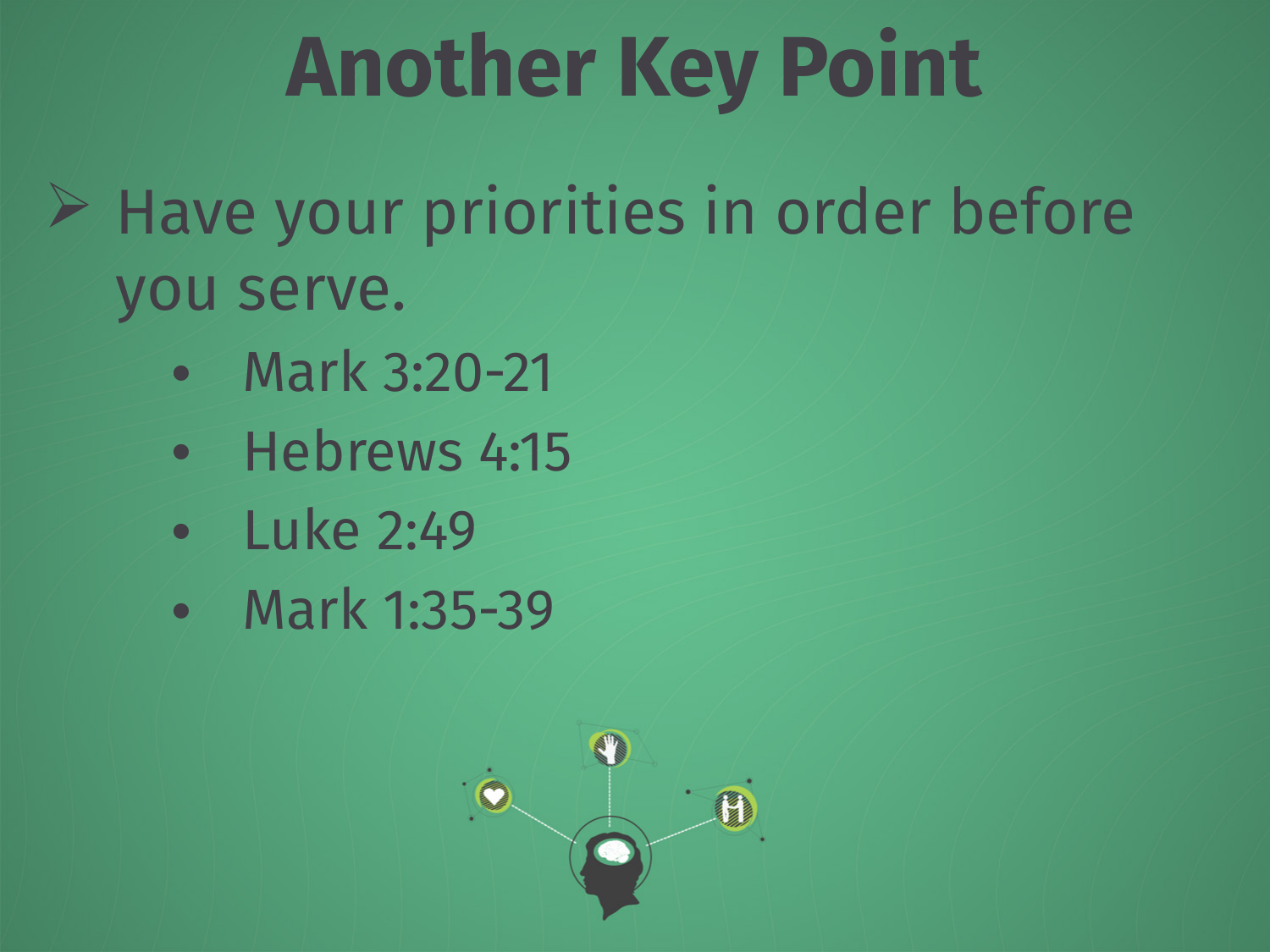

Another Key Point
Have your priorities in order before you serve.
Mark 3:20-21
Hebrews 4:15
Luke 2:49
Mark 1:35-39